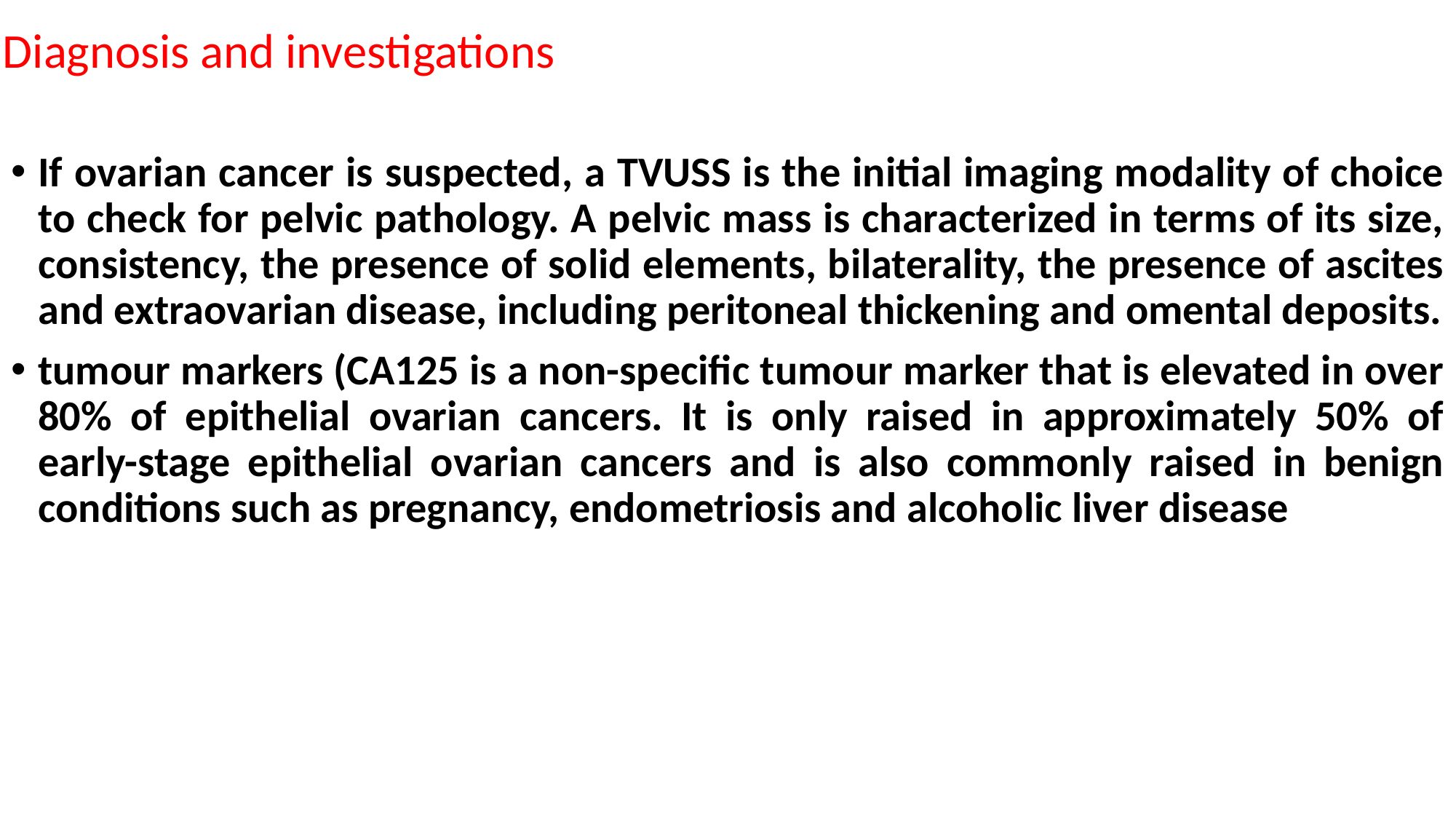

# Diagnosis and investigations
If ovarian cancer is suspected, a TVUSS is the initial imaging modality of choice to check for pelvic pathology. A pelvic mass is characterized in terms of its size, consistency, the presence of solid elements, bilaterality, the presence of ascites and extraovarian disease, including peritoneal thickening and omental deposits.
tumour markers (CA125 is a non-specific tumour marker that is elevated in over 80% of epithelial ovarian cancers. It is only raised in approximately 50% of early-stage epithelial ovarian cancers and is also commonly raised in benign conditions such as pregnancy, endometriosis and alcoholic liver disease